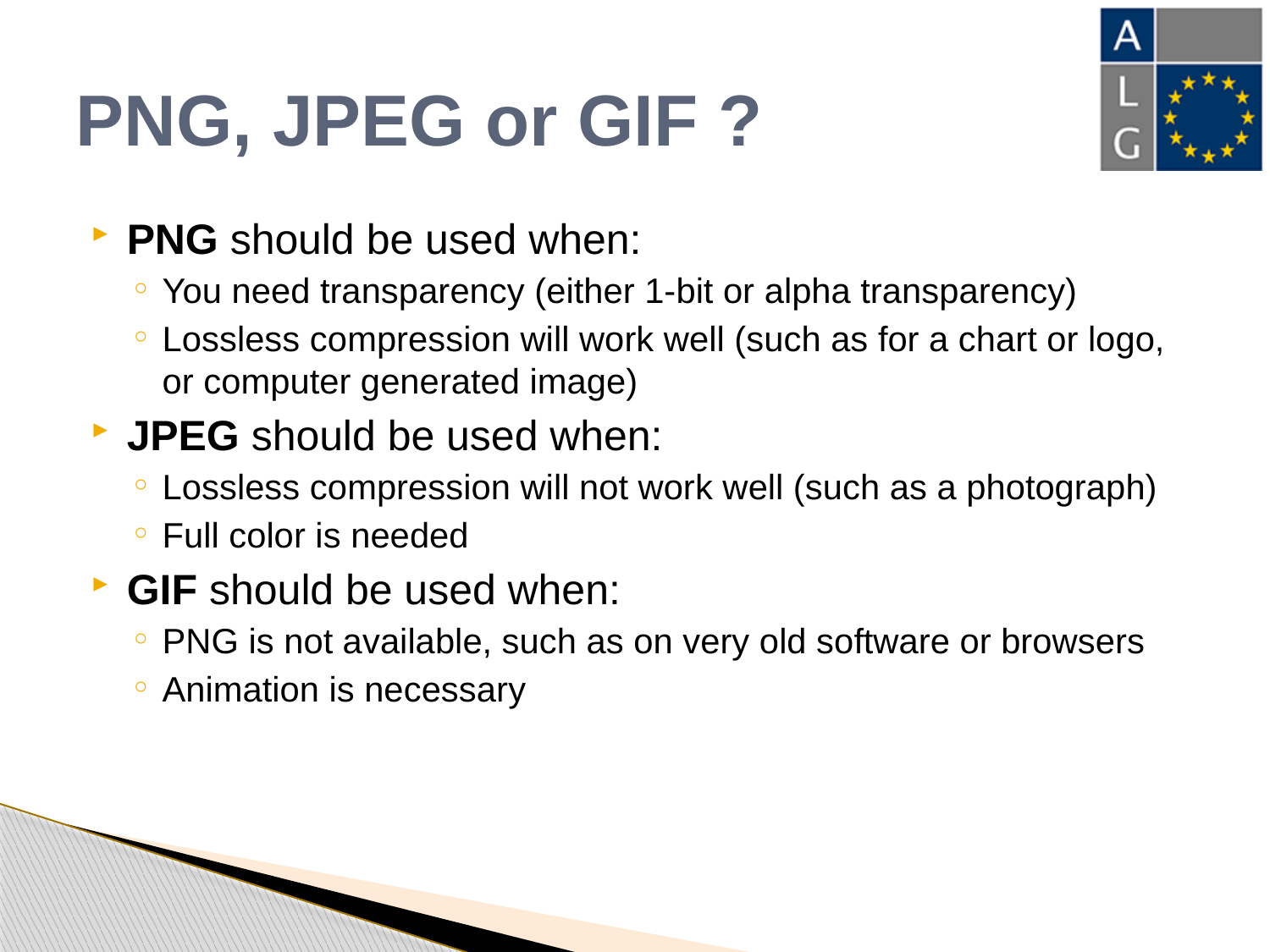

# PNG, JPEG or GIF ?
PNG should be used when:
You need transparency (either 1-bit or alpha transparency)
Lossless compression will work well (such as for a chart or logo, or computer generated image)
JPEG should be used when:
Lossless compression will not work well (such as a photograph)
Full color is needed
GIF should be used when:
PNG is not available, such as on very old software or browsers
Animation is necessary